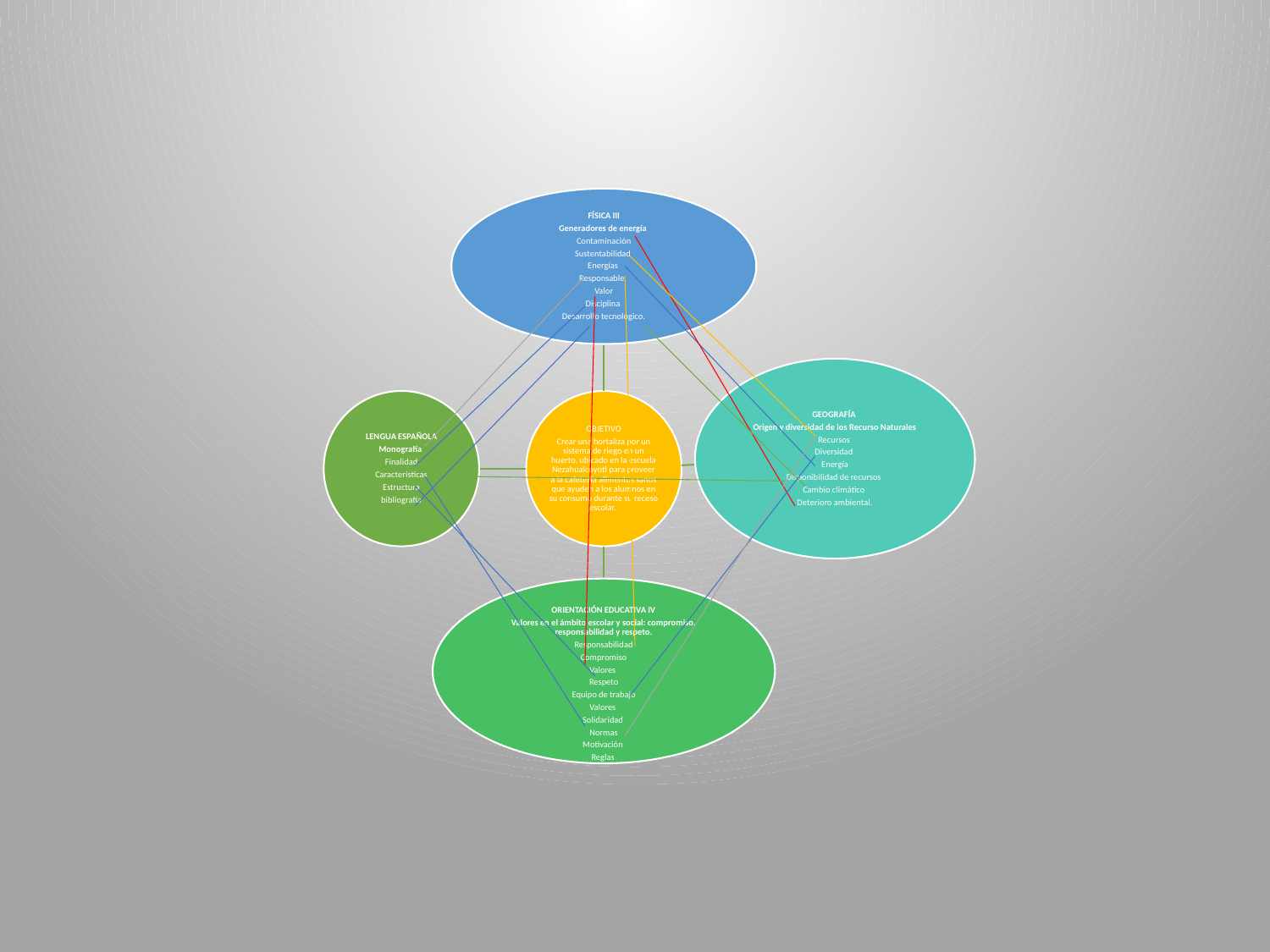

OBJETIVO
Crear una hortaliza por un sistema de riego en un huerto, ubicado en la escuela Nezahualcóyotl para proveer a la cafetería alimentos sanos que ayuden a los alumnos en su consumo durante su receso escolar.

FÍSICA III
Generadores de energía
Contaminación
Sustentabilidad
Energías
Responsable
Valor
Disciplina
Desarrollo tecnológico.

GEOGRAFÍA
Origen y diversidad de los Recurso Naturales
Recursos
Diversidad
Energía
Disponibilidad de recursos
Cambio climático
Deterioro ambiental.

ORIENTACIÓN EDUCATIVA IV
Valores en el ámbito escolar y social: compromiso, responsabilidad y respeto.
Responsabilidad
Compromiso
Valores
Respeto
Equipo de trabajo
Valores
Solidaridad
Normas
Motivación
Reglas

LENGUA ESPAÑOLA
Monografía
Finalidad
Características
Estructura
bibliografía